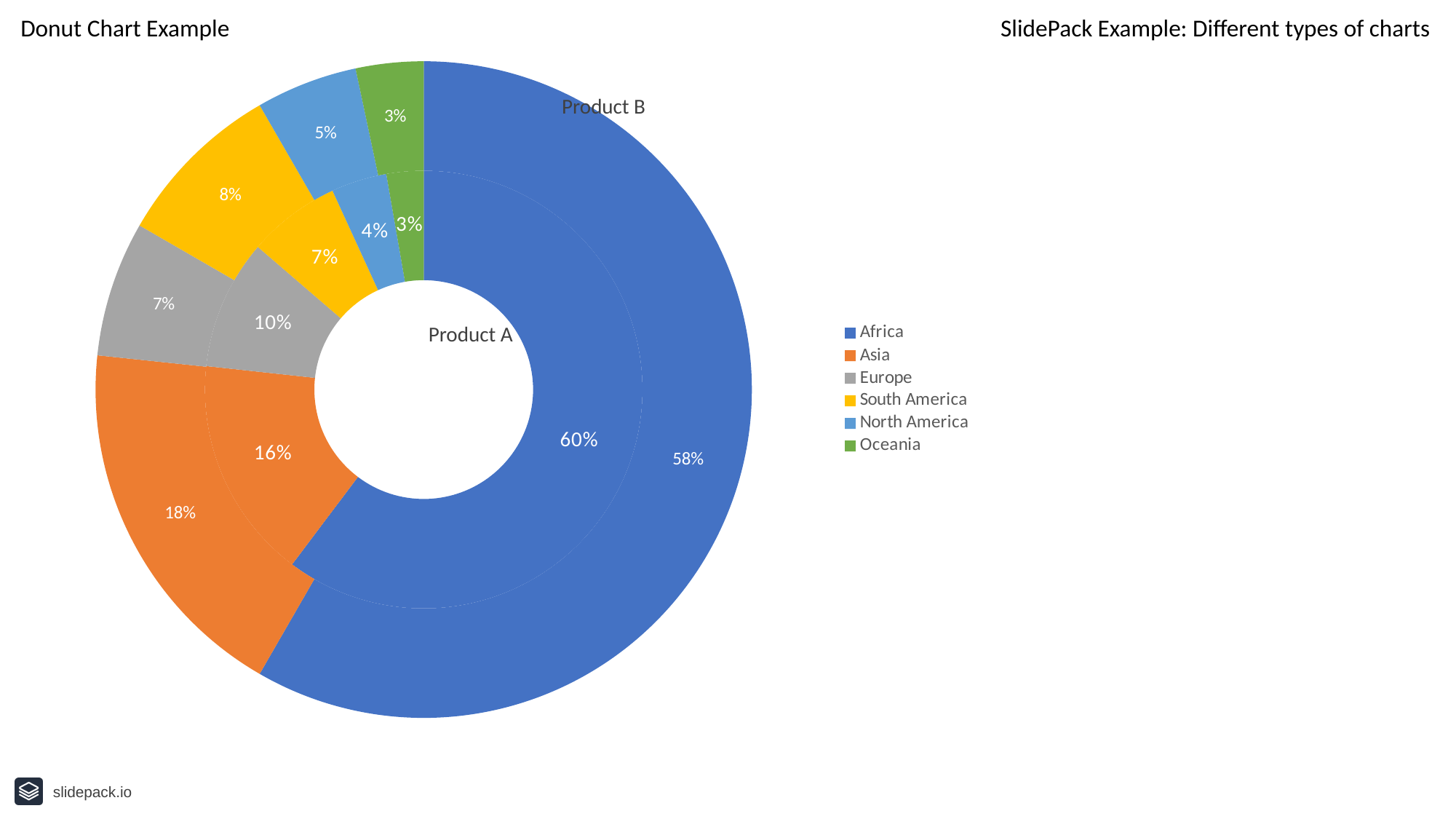

Donut Chart Example
SlidePack Example: Different types of charts

### Chart

| Category | Product A | Product B |
|---|---|---|
| Africa | 4.4 | 3.5 |
| Asia | 1.2 | 1.1 |
| Europe | 0.7 | 0.4 |
| South America | 0.5 | 0.5 |
| North America | 0.3 | 0.3 |
| Oceania | 0.2 | 0.2 |
Product B
Product A